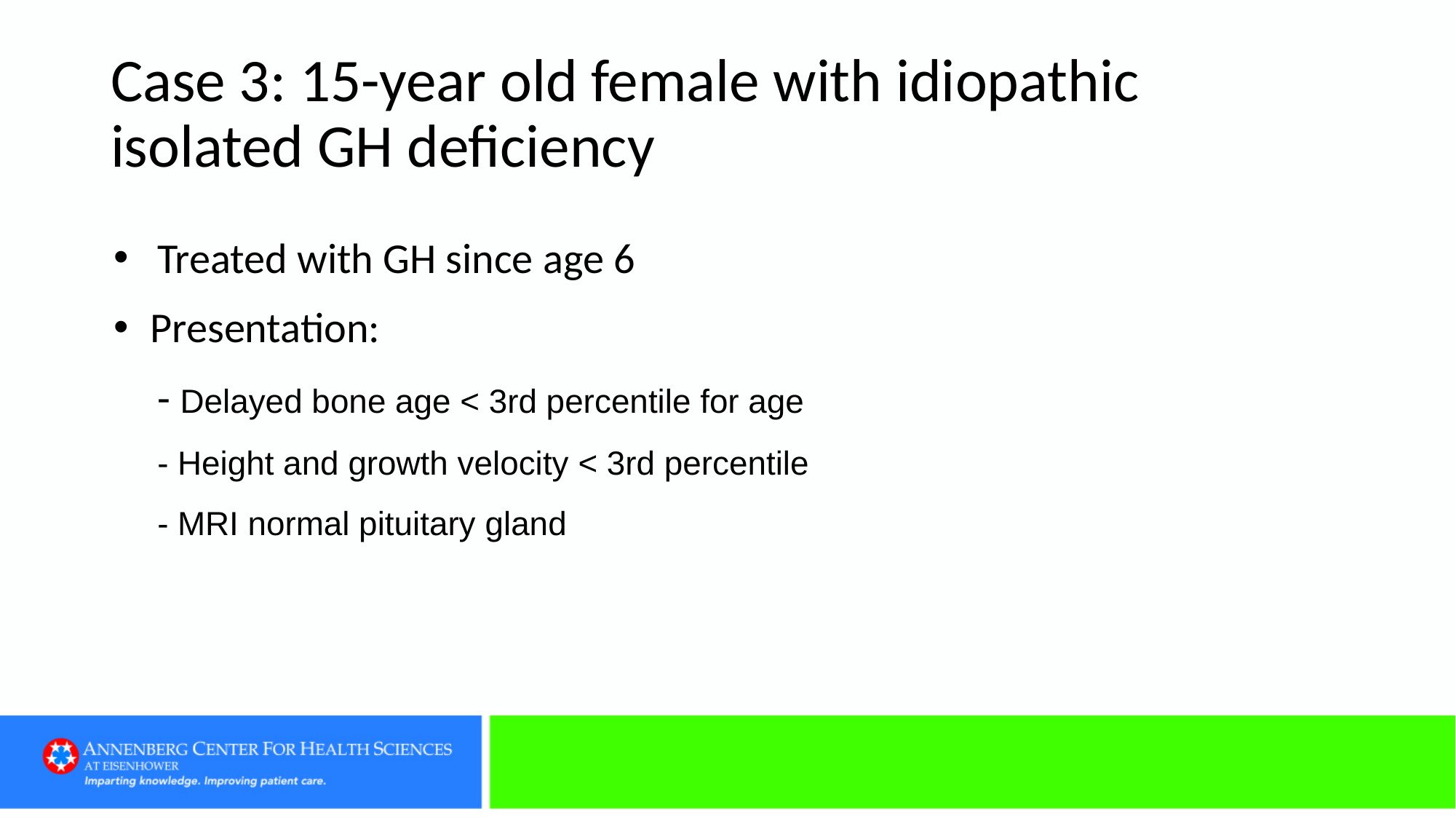

Case 3: 15-year old female with idiopathic isolated GH deficiency
   Treated with GH since age 6
 Presentation:
 - Delayed bone age < 3rd percentile for age
 - Height and growth velocity < 3rd percentile
 - MRI normal pituitary gland